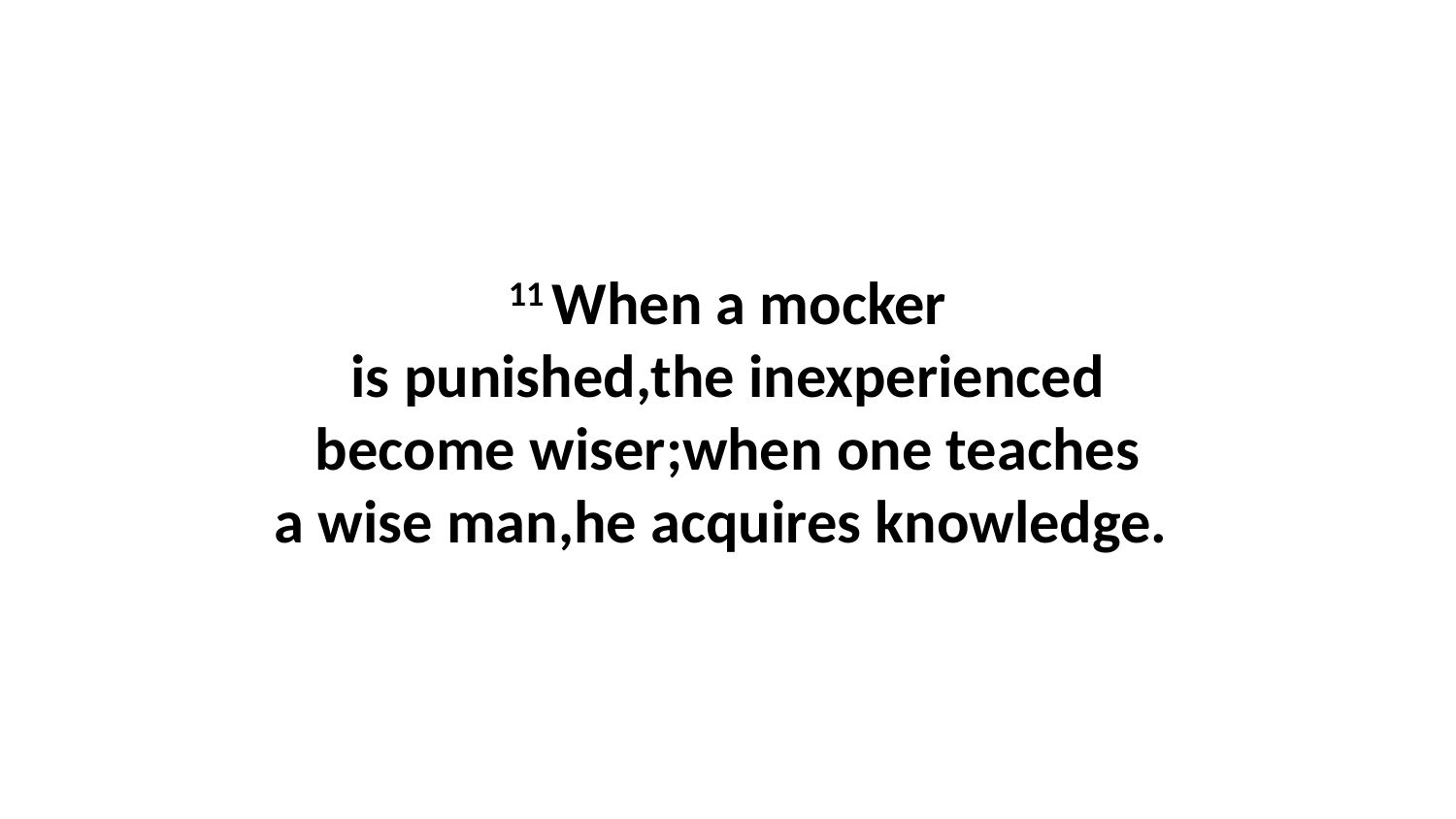

11 When a mocker is punished,the inexperienced become wiser;when one teaches a wise man,he acquires knowledge.